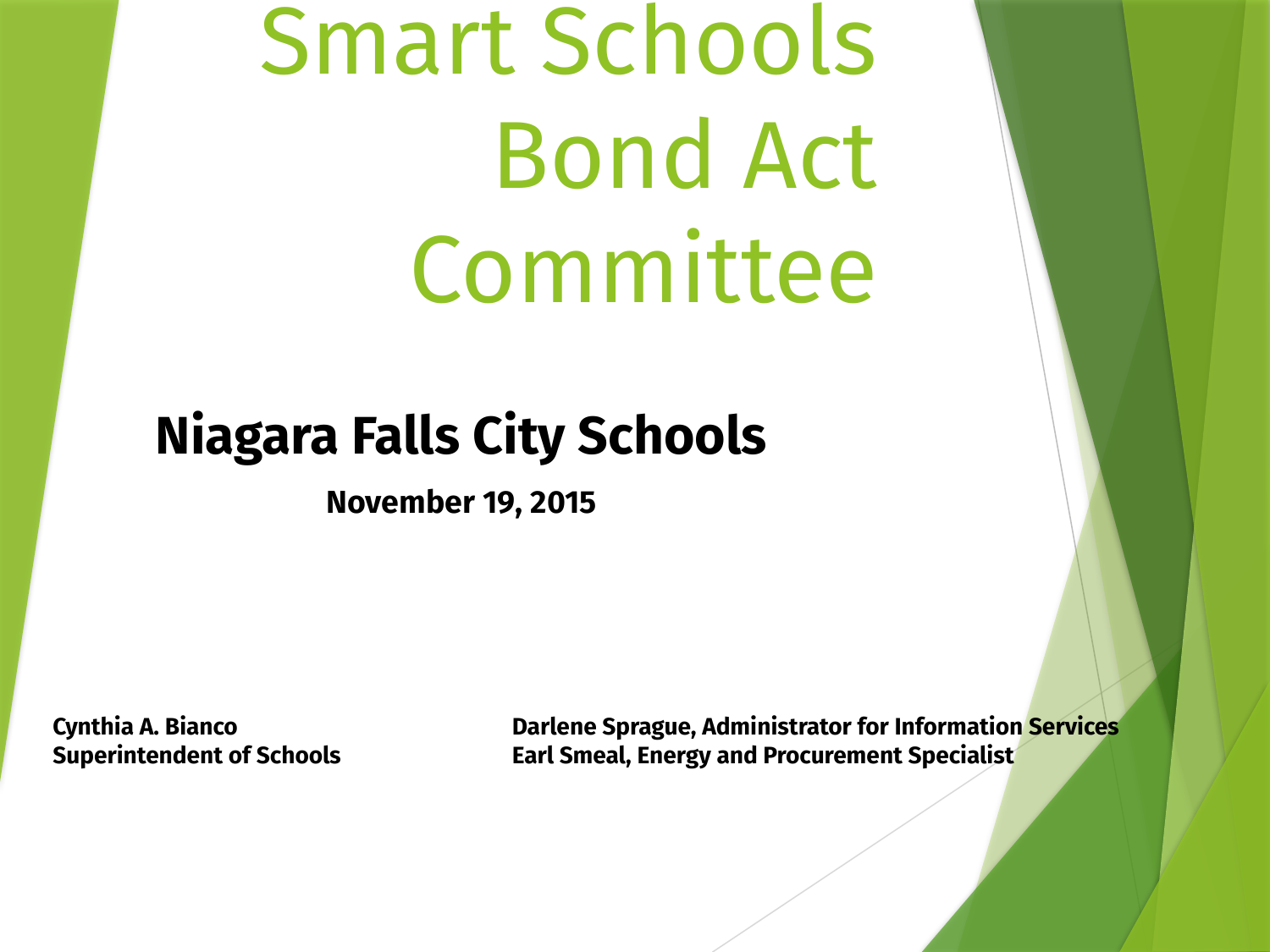

# Smart Schools Bond Act Committee
Niagara Falls City Schools
November 19, 2015

Cynthia A. Bianco
Superintendent of Schools

Darlene Sprague, Administrator for Information Services
Earl Smeal, Energy and Procurement Specialist